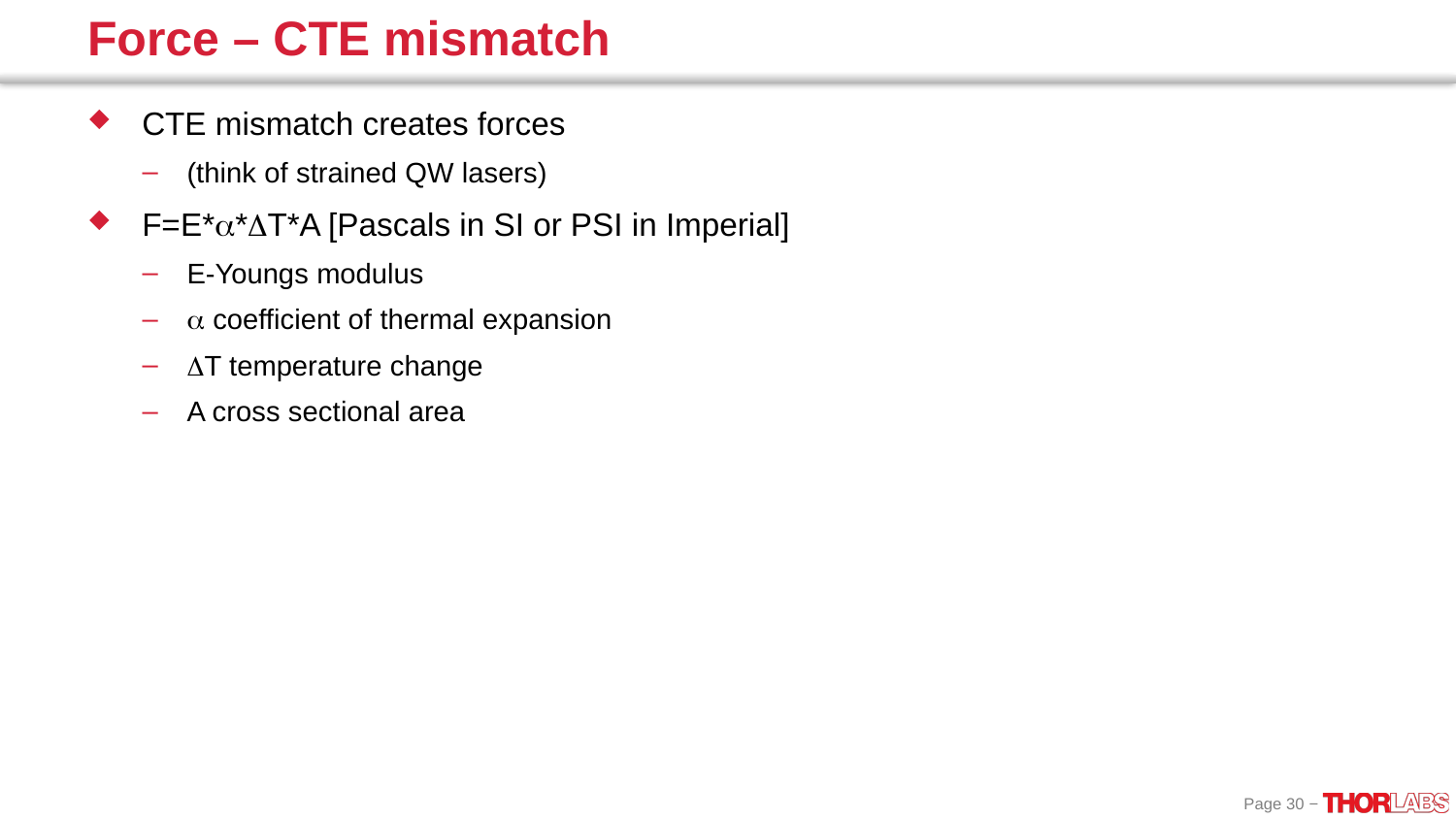

# Force – CTE mismatch
CTE mismatch creates forces
(think of strained QW lasers)
F=E*α*ΔT*A [Pascals in SI or PSI in Imperial]
E-Youngs modulus
α coefficient of thermal expansion
ΔT temperature change
A cross sectional area